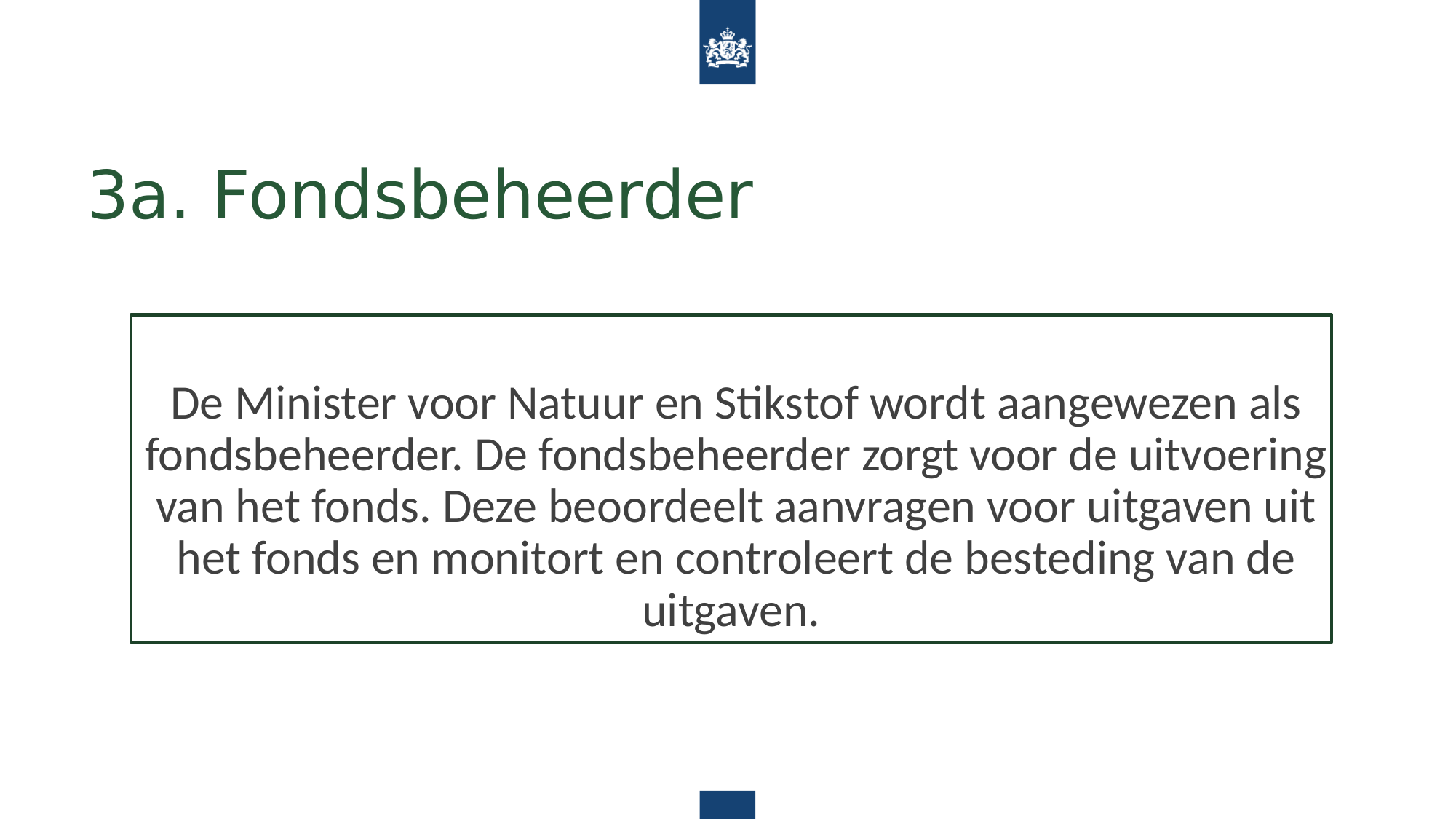

# 3a. Fondsbeheerder

De Minister voor Natuur en Stikstof wordt aangewezen als fondsbeheerder. De fondsbeheerder zorgt voor de uitvoering van het fonds. Deze beoordeelt aanvragen voor uitgaven uit het fonds en monitort en controleert de besteding van de uitgaven.